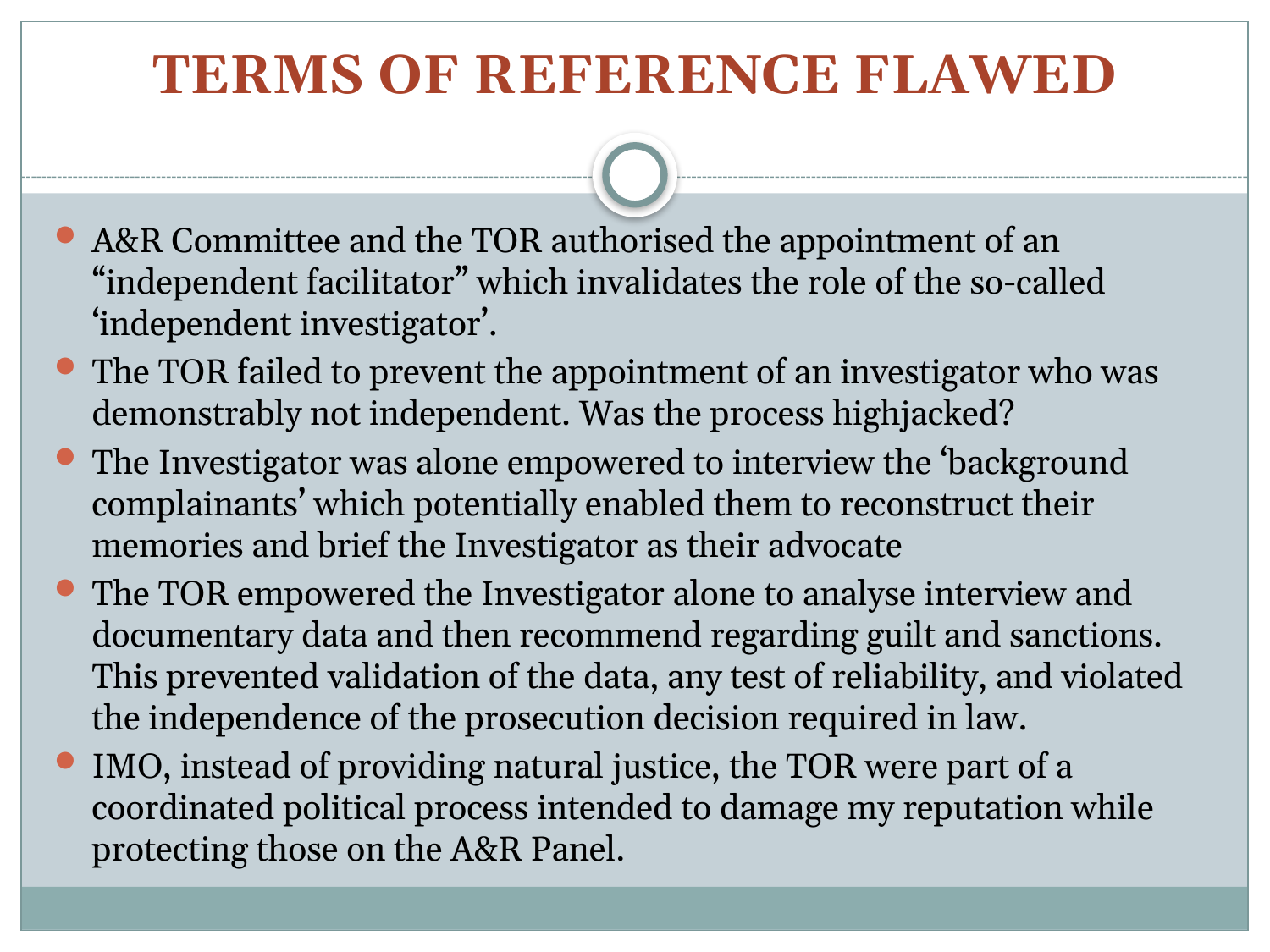

# TERMS OF REFERENCE FLAWED
A&R Committee and the TOR authorised the appointment of an “independent facilitator” which invalidates the role of the so-called ‘independent investigator’.
The TOR failed to prevent the appointment of an investigator who was demonstrably not independent. Was the process highjacked?
The Investigator was alone empowered to interview the ‘background complainants’ which potentially enabled them to reconstruct their memories and brief the Investigator as their advocate
The TOR empowered the Investigator alone to analyse interview and documentary data and then recommend regarding guilt and sanctions. This prevented validation of the data, any test of reliability, and violated the independence of the prosecution decision required in law.
IMO, instead of providing natural justice, the TOR were part of a coordinated political process intended to damage my reputation while protecting those on the A&R Panel.